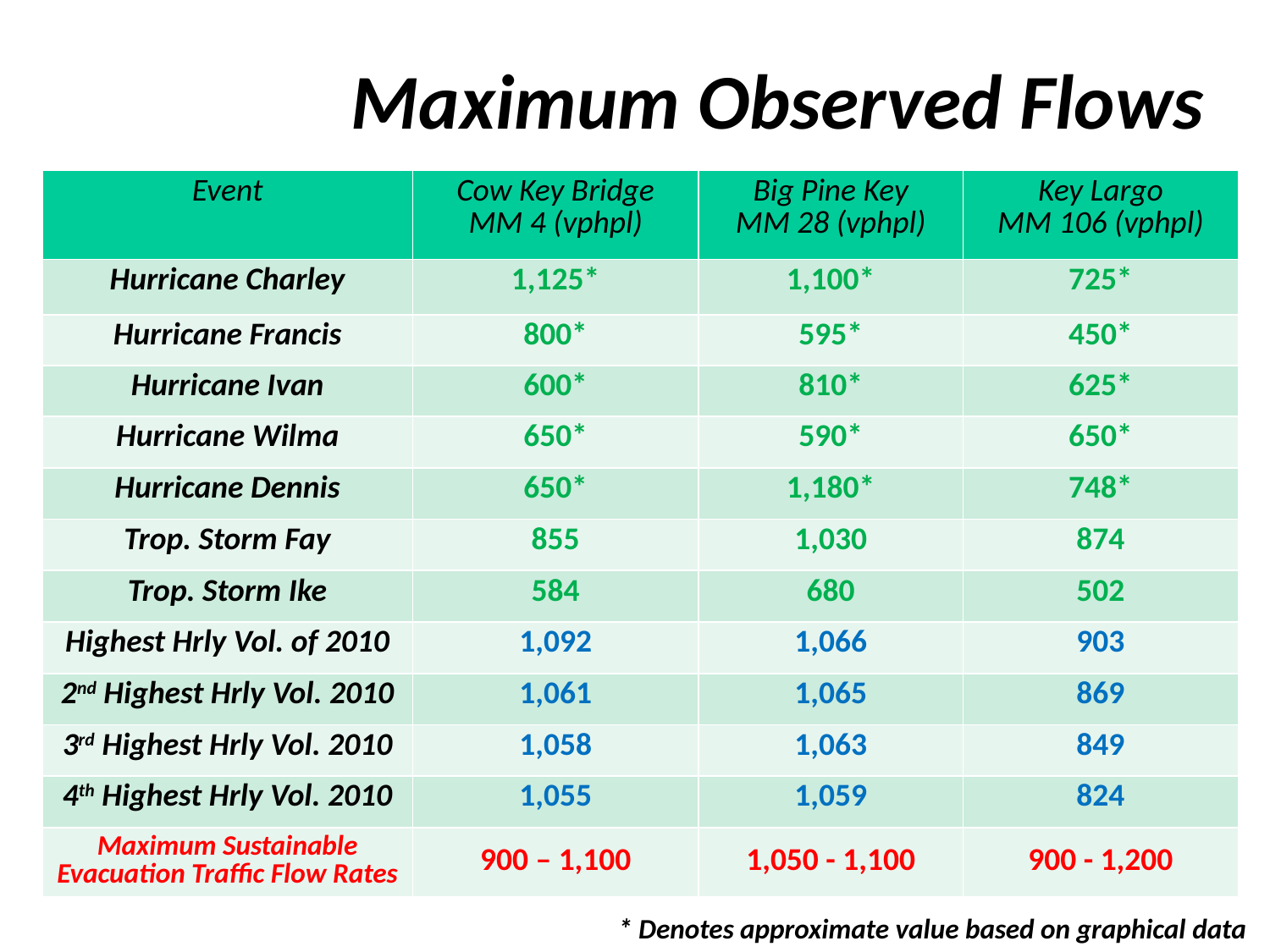

Maximum Observed Flows
| Event | Cow Key Bridge MM 4 (vphpl) | Big Pine Key MM 28 (vphpl) | Key Largo MM 106 (vphpl) |
| --- | --- | --- | --- |
| Hurricane Charley | 1,125\* | 1,100\* | 725\* |
| Hurricane Francis | 800\* | 595\* | 450\* |
| Hurricane Ivan | 600\* | 810\* | 625\* |
| Hurricane Wilma | 650\* | 590\* | 650\* |
| Hurricane Dennis | 650\* | 1,180\* | 748\* |
| Trop. Storm Fay | 855 | 1,030 | 874 |
| Trop. Storm Ike | 584 | 680 | 502 |
| Highest Hrly Vol. of 2010 | 1,092 | 1,066 | 903 |
| 2nd Highest Hrly Vol. 2010 | 1,061 | 1,065 | 869 |
| 3rd Highest Hrly Vol. 2010 | 1,058 | 1,063 | 849 |
| 4th Highest Hrly Vol. 2010 | 1,055 | 1,059 | 824 |
| Maximum Sustainable Evacuation Traffic Flow Rates | 900 – 1,100 | 1,050 - 1,100 | 900 - 1,200 |

* Denotes approximate value based on graphical data